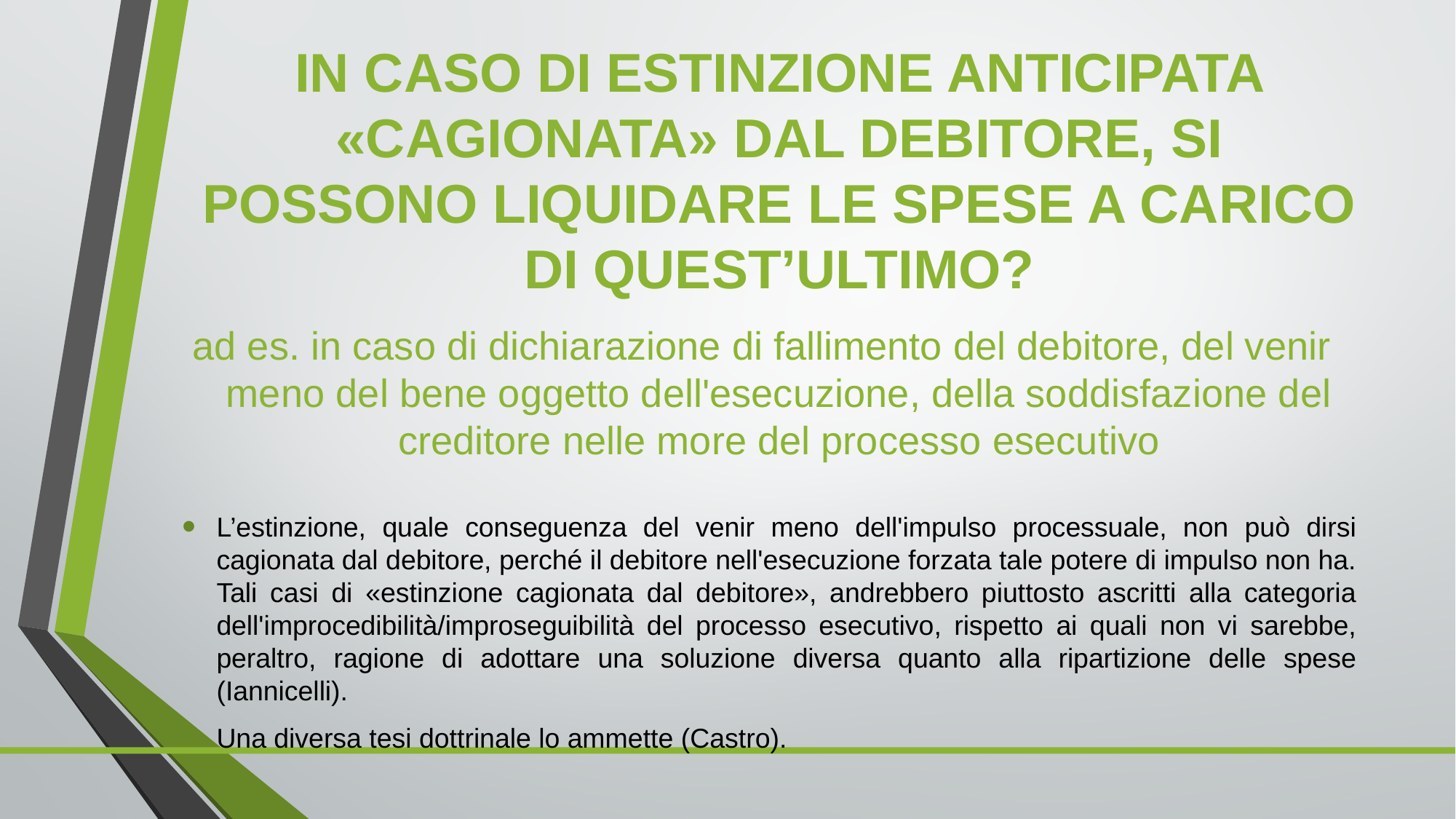

# IN CASO DI ESTINZIONE ANTICIPATA «CAGIONATA» DAL DEBITORE, SI POSSONO LIQUIDARE LE SPESE A CARICO DI QUEST’ULTIMO?
ad es. in caso di dichiarazione di fallimento del debitore, del venir meno del bene oggetto dell'esecuzione, della soddisfazione del creditore nelle more del processo esecutivo
L’estinzione, quale conseguenza del venir meno dell'impulso processuale, non può dirsi cagionata dal debitore, perché il debitore nell'esecuzione forzata tale potere di impulso non ha. Tali casi di «estinzione cagionata dal debitore», andrebbero piuttosto ascritti alla categoria dell'improcedibilità/improseguibilità del processo esecutivo, rispetto ai quali non vi sarebbe, peraltro, ragione di adottare una soluzione diversa quanto alla ripartizione delle spese (Iannicelli).
Una diversa tesi dottrinale lo ammette (Castro).